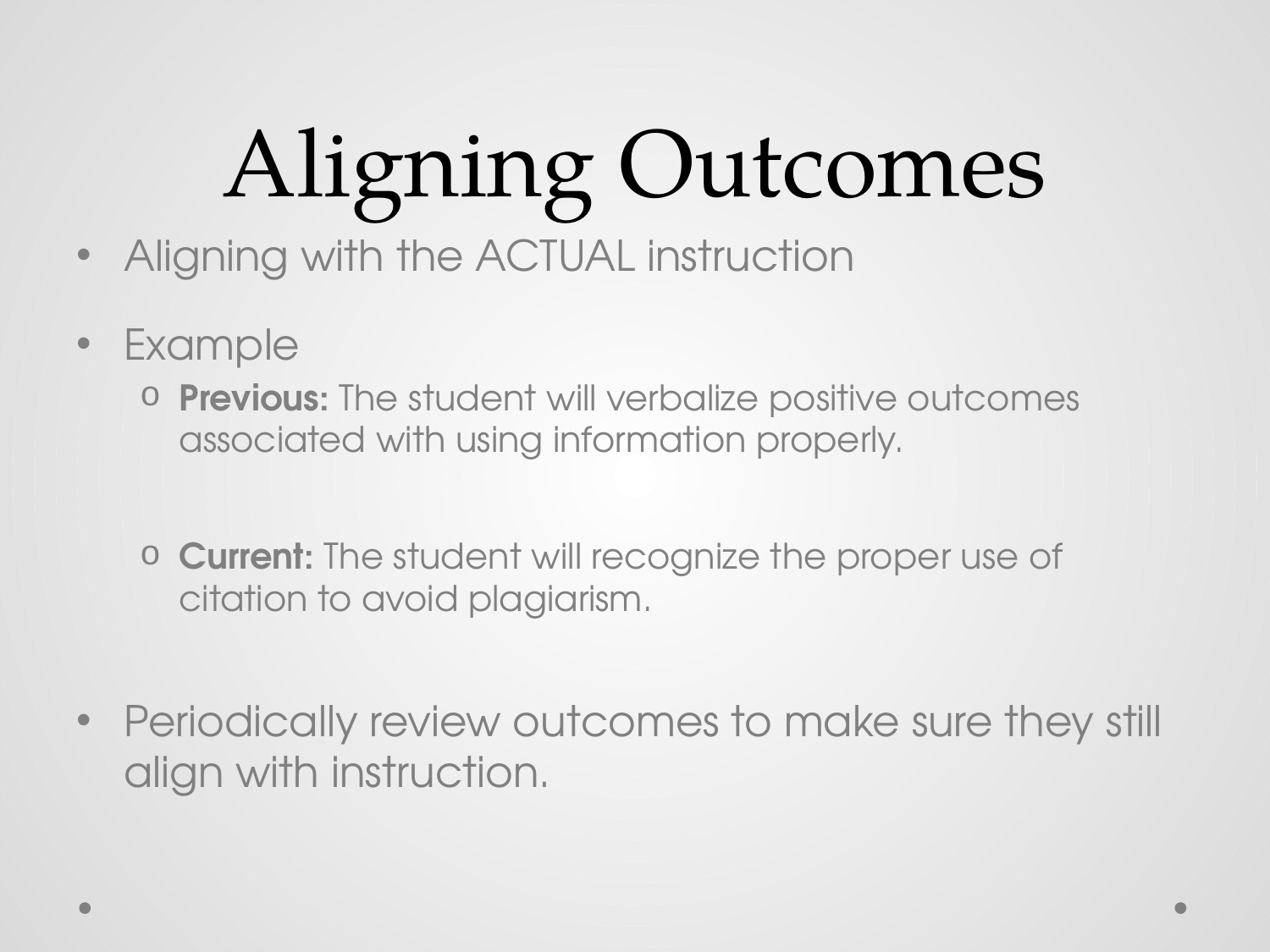

# Aligning Outcomes
Aligning with the ACTUAL instruction

Example
Previous: The student will verbalize positive outcomes associated with using information properly.

Current: The student will recognize the proper use of citation to avoid plagiarism.

Periodically review outcomes to make sure they still align with instruction.